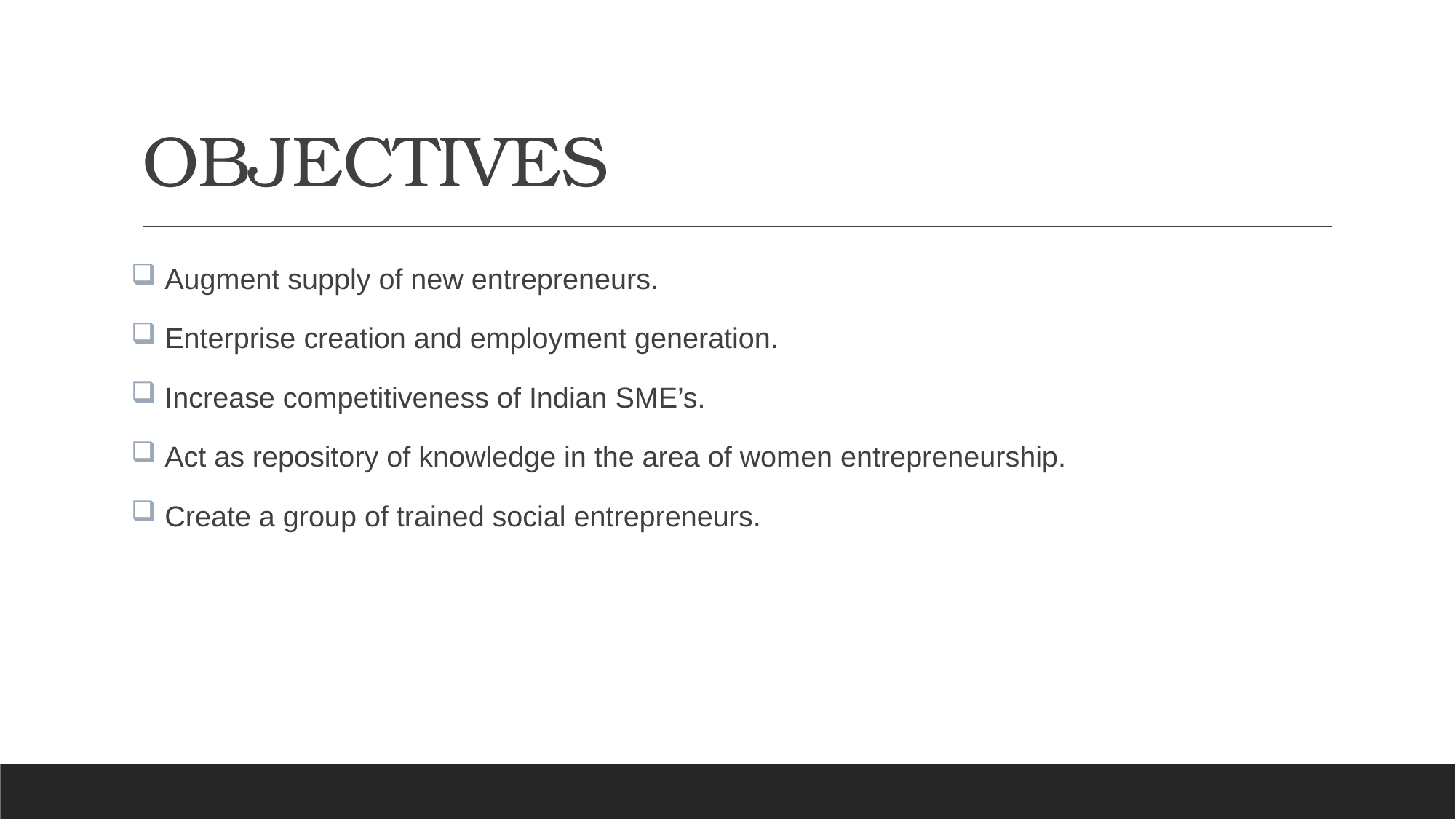

# OBJECTIVES
 Augment supply of new entrepreneurs.
 Enterprise creation and employment generation.
 Increase competitiveness of Indian SME’s.
 Act as repository of knowledge in the area of women entrepreneurship.
 Create a group of trained social entrepreneurs.